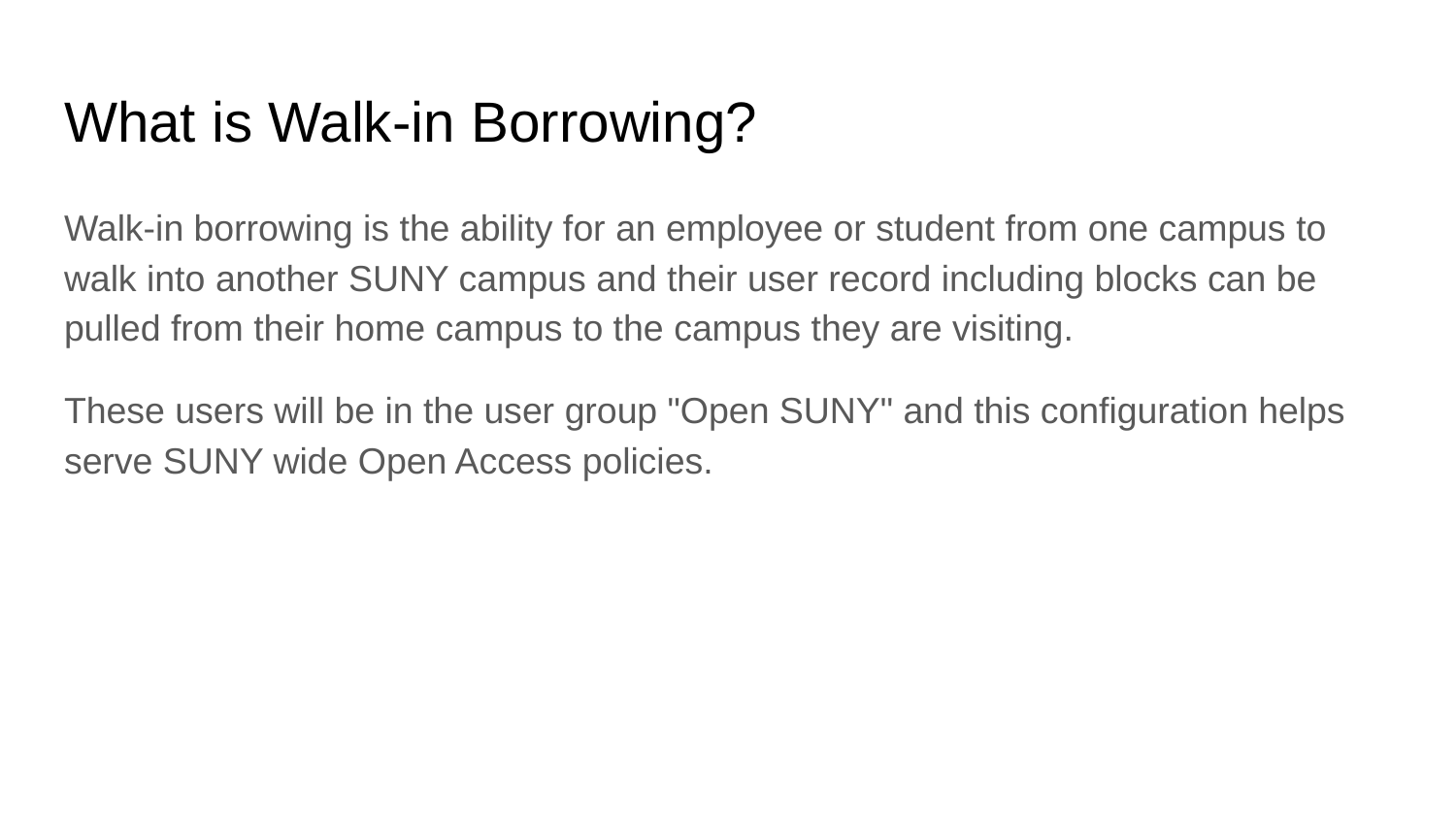

# What is Walk-in Borrowing?
Walk-in borrowing is the ability for an employee or student from one campus to walk into another SUNY campus and their user record including blocks can be pulled from their home campus to the campus they are visiting.
These users will be in the user group "Open SUNY" and this configuration helps serve SUNY wide Open Access policies.